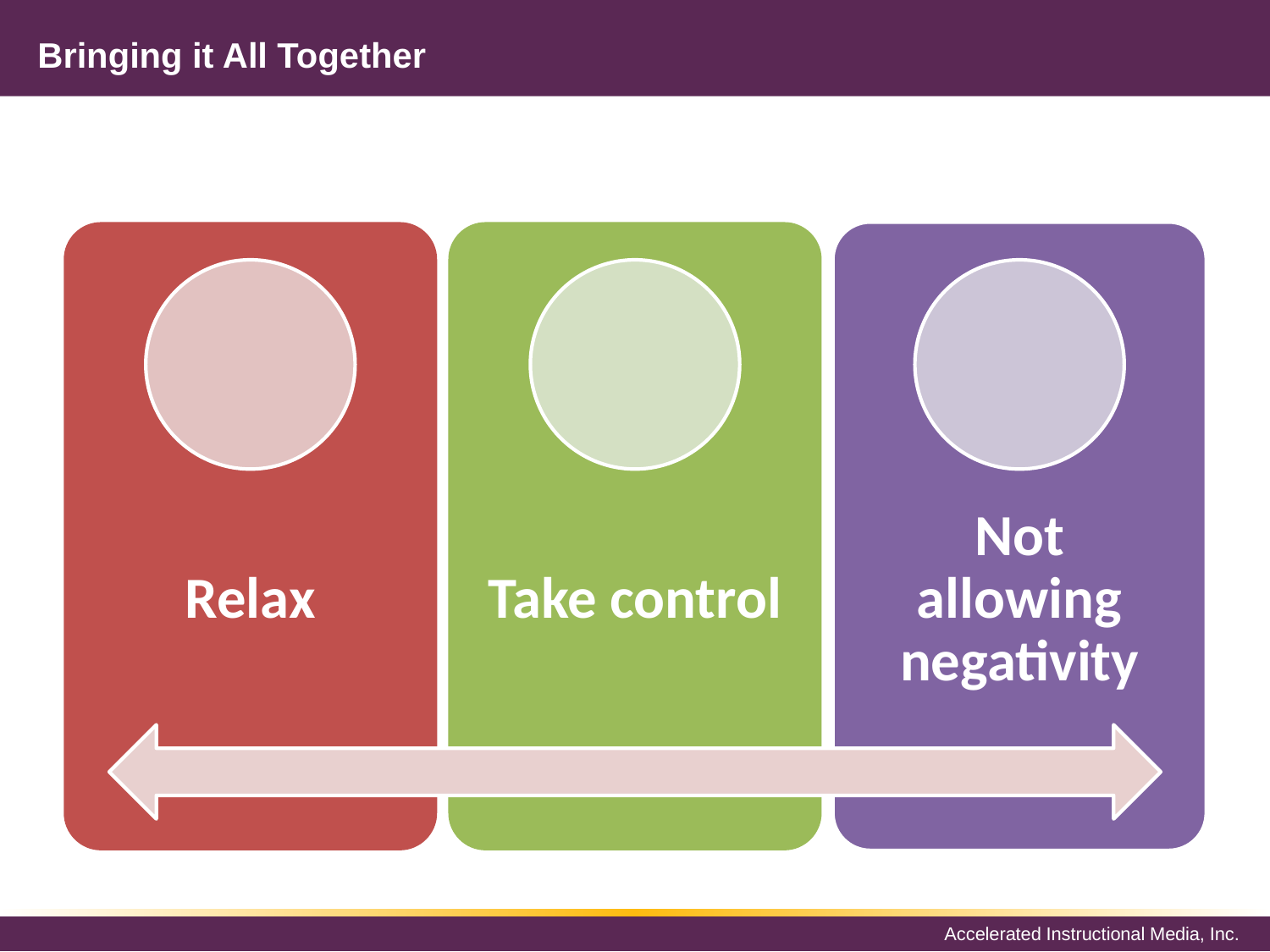

Bringing it All Together
#
Relax
Take control
Not allowing negativity